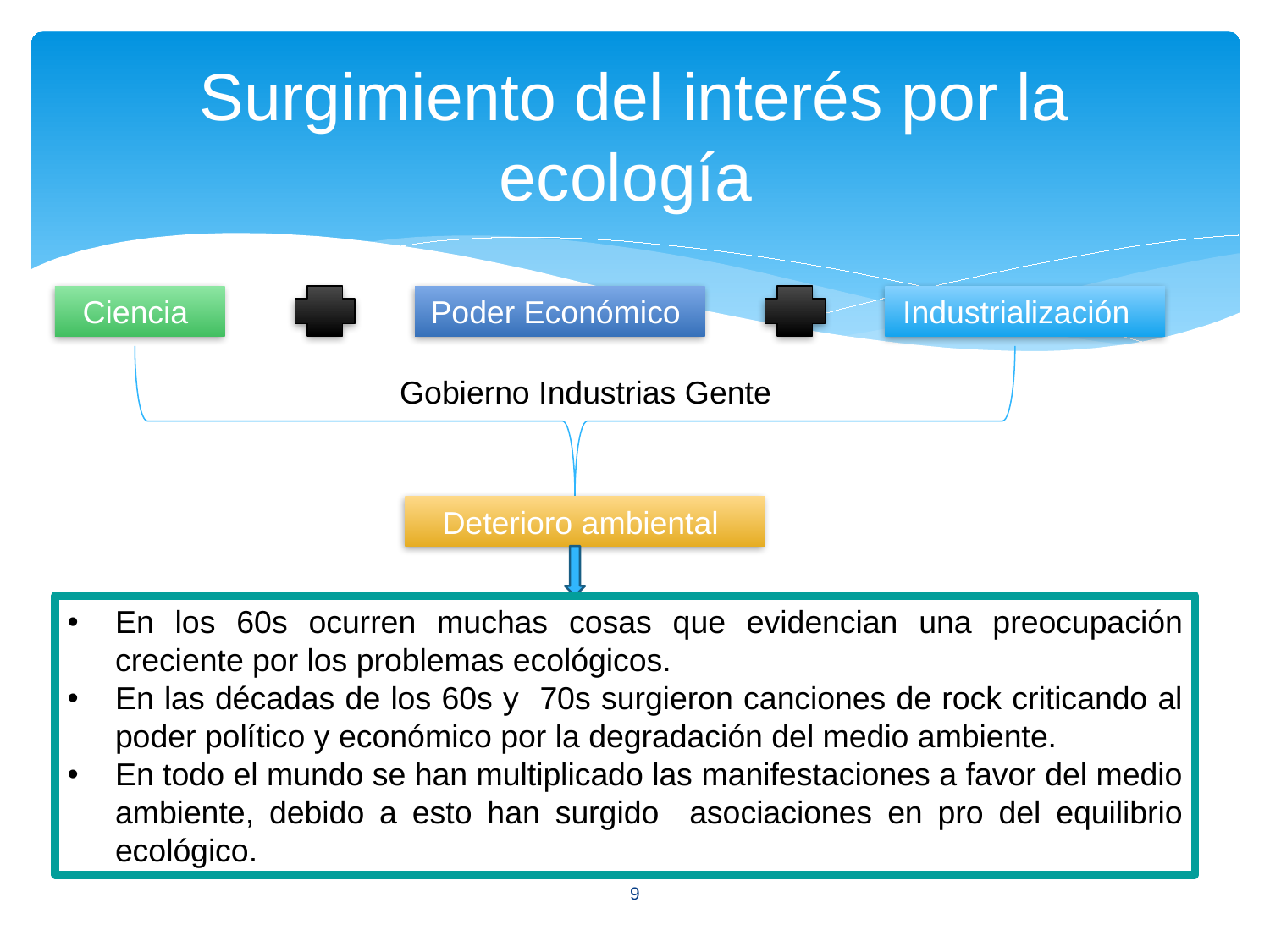

# Surgimiento del interés por la ecología
Ciencia

Poder Económico

Industrialización
Gobierno Industrias Gente
Deterioro ambiental

En los 60s ocurren muchas cosas que evidencian una preocupación creciente por los problemas ecológicos.
En las décadas de los 60s y  70s surgieron canciones de rock criticando al poder político y económico por la degradación del medio ambiente.
En todo el mundo se han multiplicado las manifestaciones a favor del medio ambiente, debido a esto han surgido  asociaciones en pro del equilibrio ecológico.
9